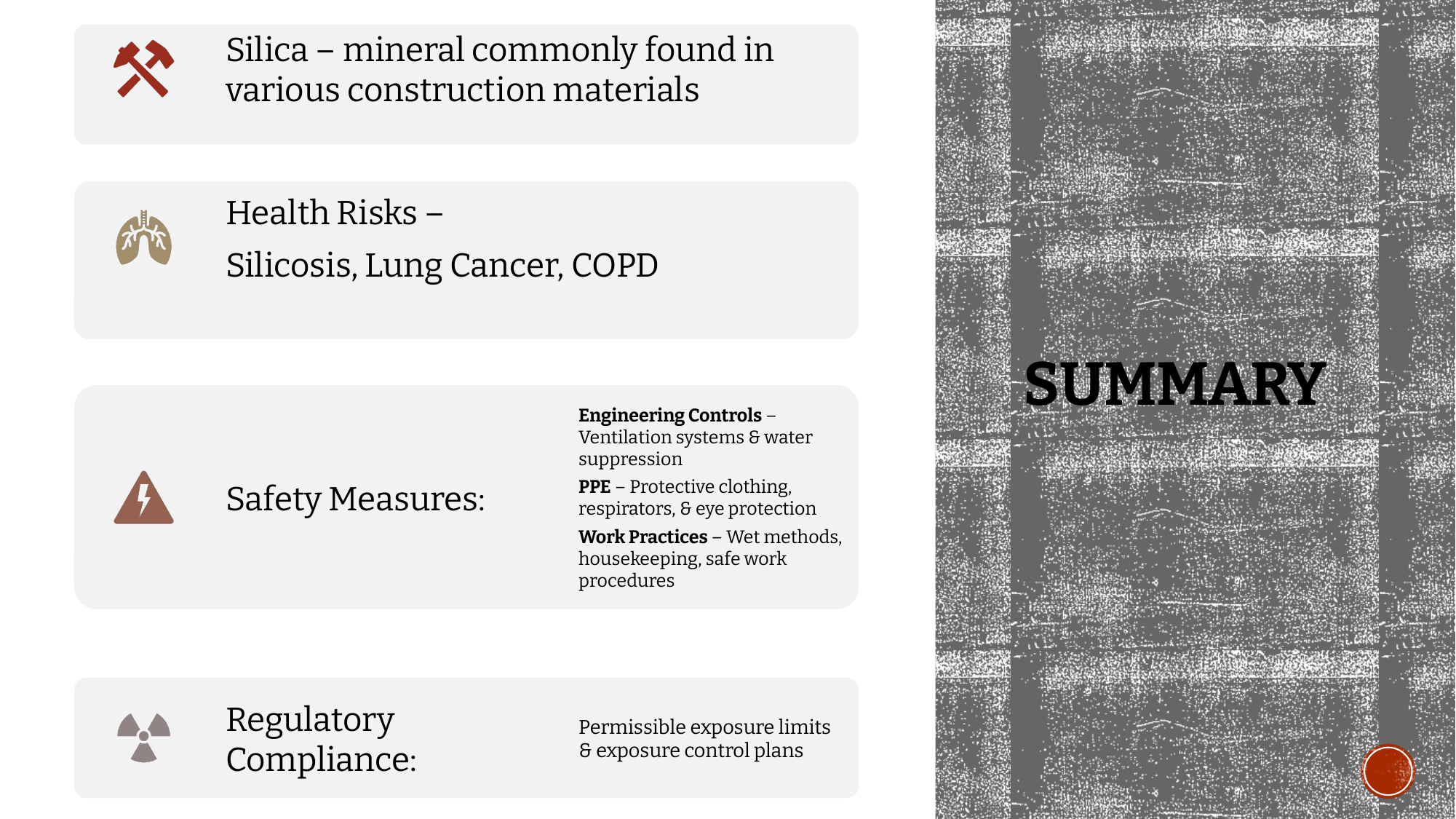

Silica – mineral commonly found in various construction materials
Health Risks –
Silicosis, Lung Cancer, COPD
Safety Measures:
Engineering Controls – Ventilation systems & water suppression
PPE – Protective clothing, respirators, & eye protection
Work Practices – Wet methods, housekeeping, safe work procedures
Regulatory Compliance:
Permissible exposure limits & exposure control plans
# Summary